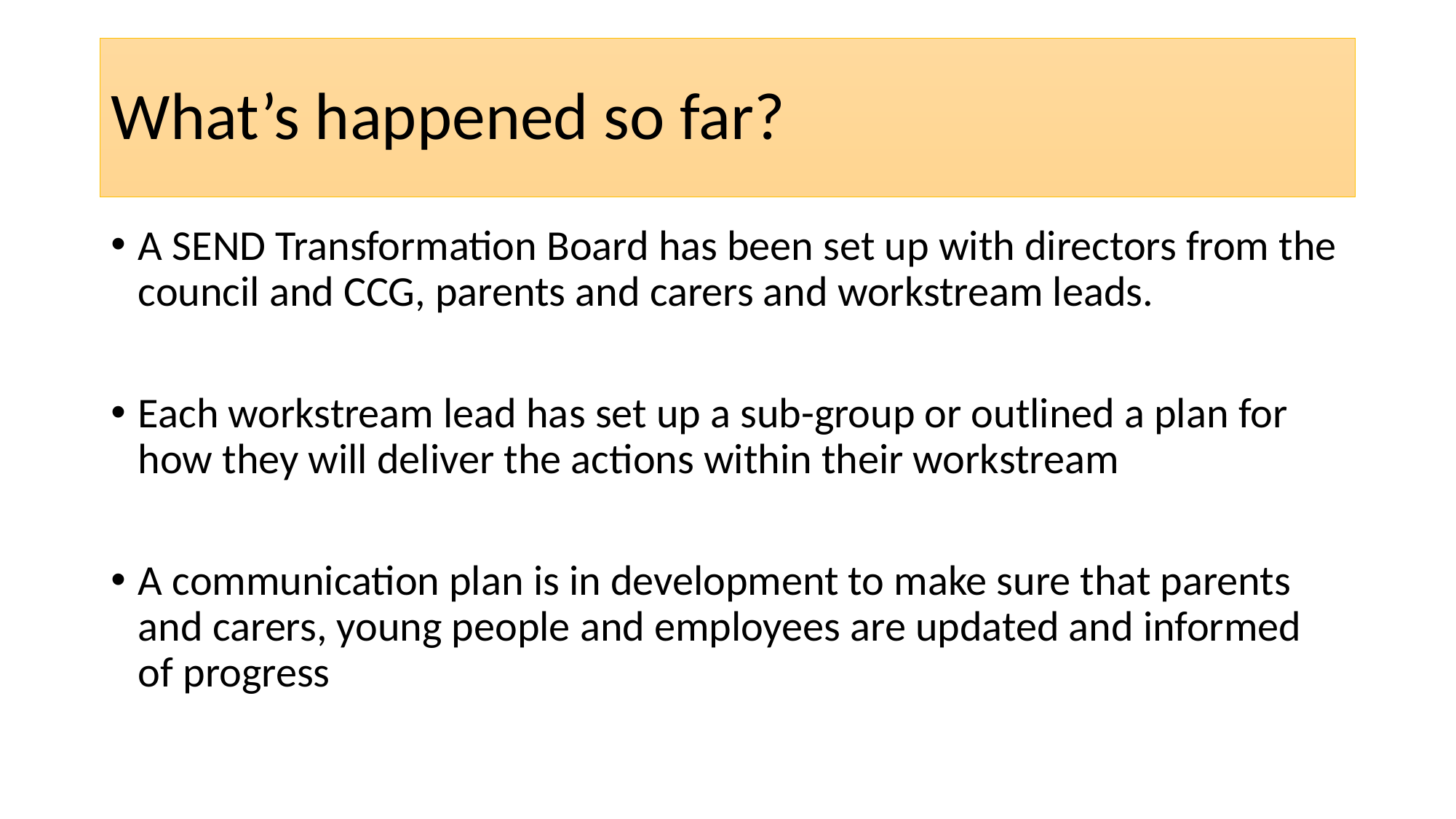

# What’s happened so far?
A SEND Transformation Board has been set up with directors from the council and CCG, parents and carers and workstream leads.

Each workstream lead has set up a sub-group or outlined a plan for how they will deliver the actions within their workstream

A communication plan is in development to make sure that parents and carers, young people and employees are updated and informed of progress